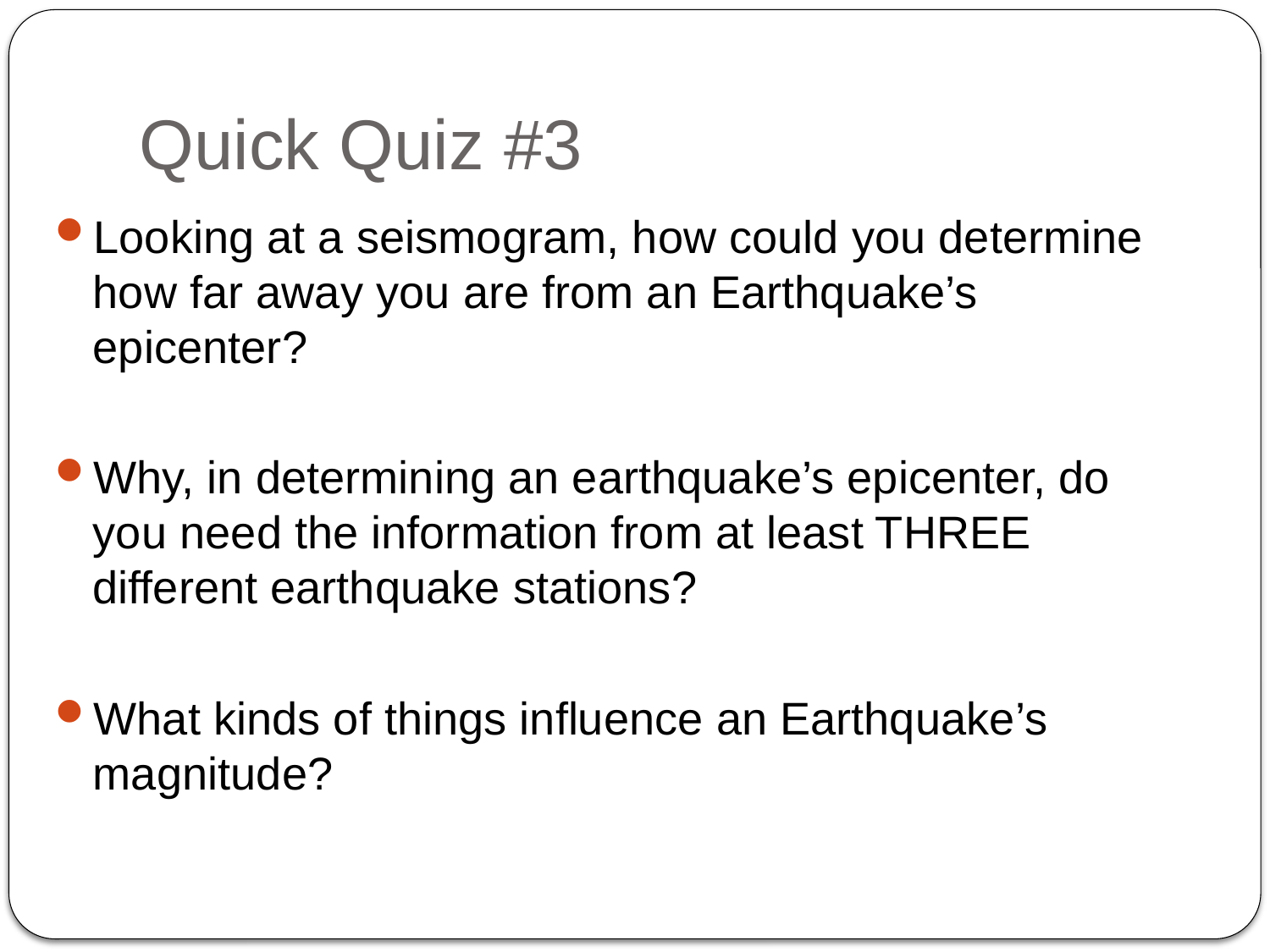

# Quick Quiz #3
Looking at a seismogram, how could you determine how far away you are from an Earthquake’s epicenter?

Why, in determining an earthquake’s epicenter, do you need the information from at least THREE different earthquake stations?

What kinds of things influence an Earthquake’s magnitude?